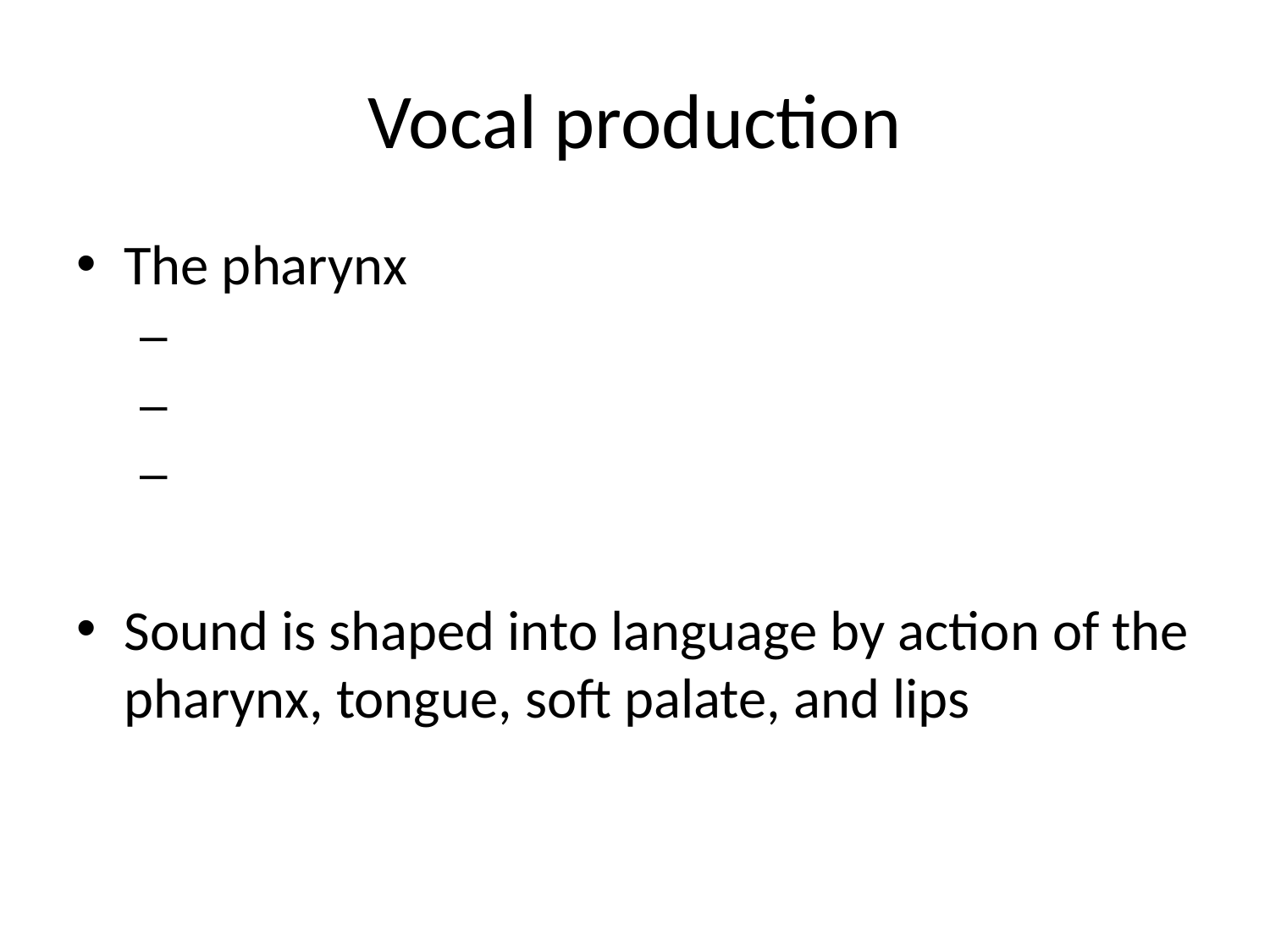

# Vocal production
The pharynx

Sound is shaped into language by action of the pharynx, tongue, soft palate, and lips